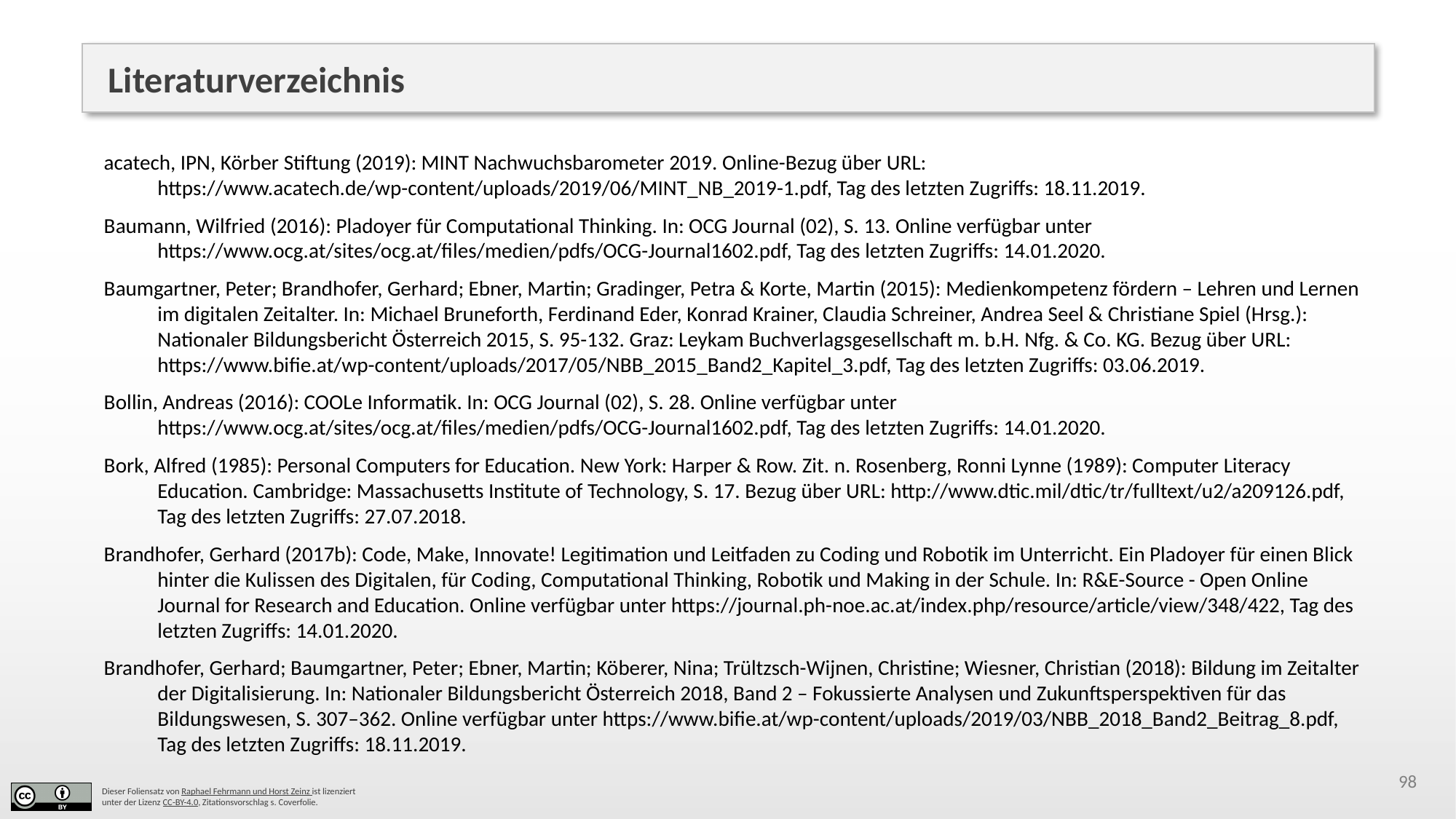

Literaturverzeichnis
acatech, IPN, Körber Stiftung (2019): MINT Nachwuchsbarometer 2019. Online-Bezug über URL: https://www.acatech.de/wp-content/uploads/2019/06/MINT_NB_2019-1.pdf, Tag des letzten Zugriffs: 18.11.2019.
Baumann, Wilfried (2016): Pladoyer für Computational Thinking. In: OCG Journal (02), S. 13. Online verfügbar unter https://www.ocg.at/sites/ocg.at/files/medien/pdfs/OCG-Journal1602.pdf, Tag des letzten Zugriffs: 14.01.2020.
Baumgartner, Peter; Brandhofer, Gerhard; Ebner, Martin; Gradinger, Petra & Korte, Martin (2015): Medienkompetenz fördern – Lehren und Lernen im digitalen Zeitalter. In: Michael Bruneforth, Ferdinand Eder, Konrad Krainer, Claudia Schreiner, Andrea Seel & Christiane Spiel (Hrsg.): Nationaler Bildungsbericht Österreich 2015, S. 95-132. Graz: Leykam Buchverlagsgesellschaft m. b.H. Nfg. & Co. KG. Bezug über URL: https://www.bifie.at/wp-content/uploads/2017/05/NBB_2015_Band2_Kapitel_3.pdf, Tag des letzten Zugriffs: 03.06.2019.
Bollin, Andreas (2016): COOLe Informatik. In: OCG Journal (02), S. 28. Online verfügbar unter https://www.ocg.at/sites/ocg.at/files/medien/pdfs/OCG-Journal1602.pdf, Tag des letzten Zugriffs: 14.01.2020.
Bork, Alfred (1985): Personal Computers for Education. New York: Harper & Row. Zit. n. Rosenberg, Ronni Lynne (1989): Computer Literacy Education. Cambridge: Massachusetts Institute of Technology, S. 17. Bezug über URL: http://www.dtic.mil/dtic/tr/fulltext/u2/a209126.pdf, Tag des letzten Zugriffs: 27.07.2018.
Brandhofer, Gerhard (2017b): Code, Make, Innovate! Legitimation und Leitfaden zu Coding und Robotik im Unterricht. Ein Pladoyer für einen Blick hinter die Kulissen des Digitalen, für Coding, Computational Thinking, Robotik und Making in der Schule. In: R&E-Source - Open Online Journal for Research and Education. Online verfügbar unter https://journal.ph-noe.ac.at/index.php/resource/article/view/348/422, Tag des letzten Zugriffs: 14.01.2020.
Brandhofer, Gerhard; Baumgartner, Peter; Ebner, Martin; Köberer, Nina; Trültzsch-Wijnen, Christine; Wiesner, Christian (2018): Bildung im Zeitalter der Digitalisierung. In: Nationaler Bildungsbericht Österreich 2018, Band 2 – Fokussierte Analysen und Zukunftsperspektiven für das Bildungswesen, S. 307–362. Online verfügbar unter https://www.bifie.at/wp-content/uploads/2019/03/NBB_2018_Band2_Beitrag_8.pdf, Tag des letzten Zugriffs: 18.11.2019.
98